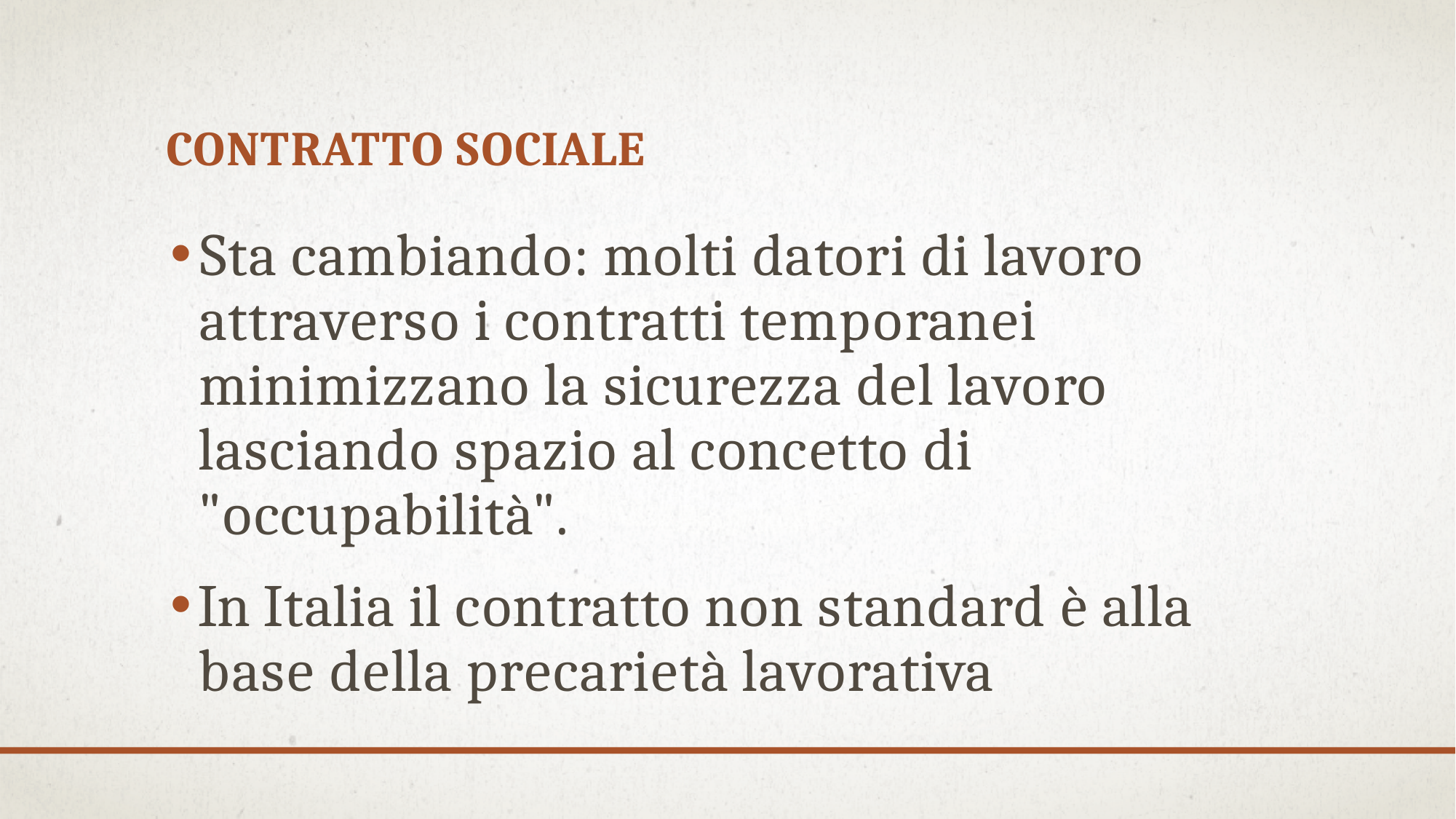

# Contratto sociale
Sta cambiando: molti datori di lavoro attraverso i contratti temporanei minimizzano la sicurezza del lavoro lasciando spazio al concetto di "occupabilità".
In Italia il contratto non standard è alla base della precarietà lavorativa